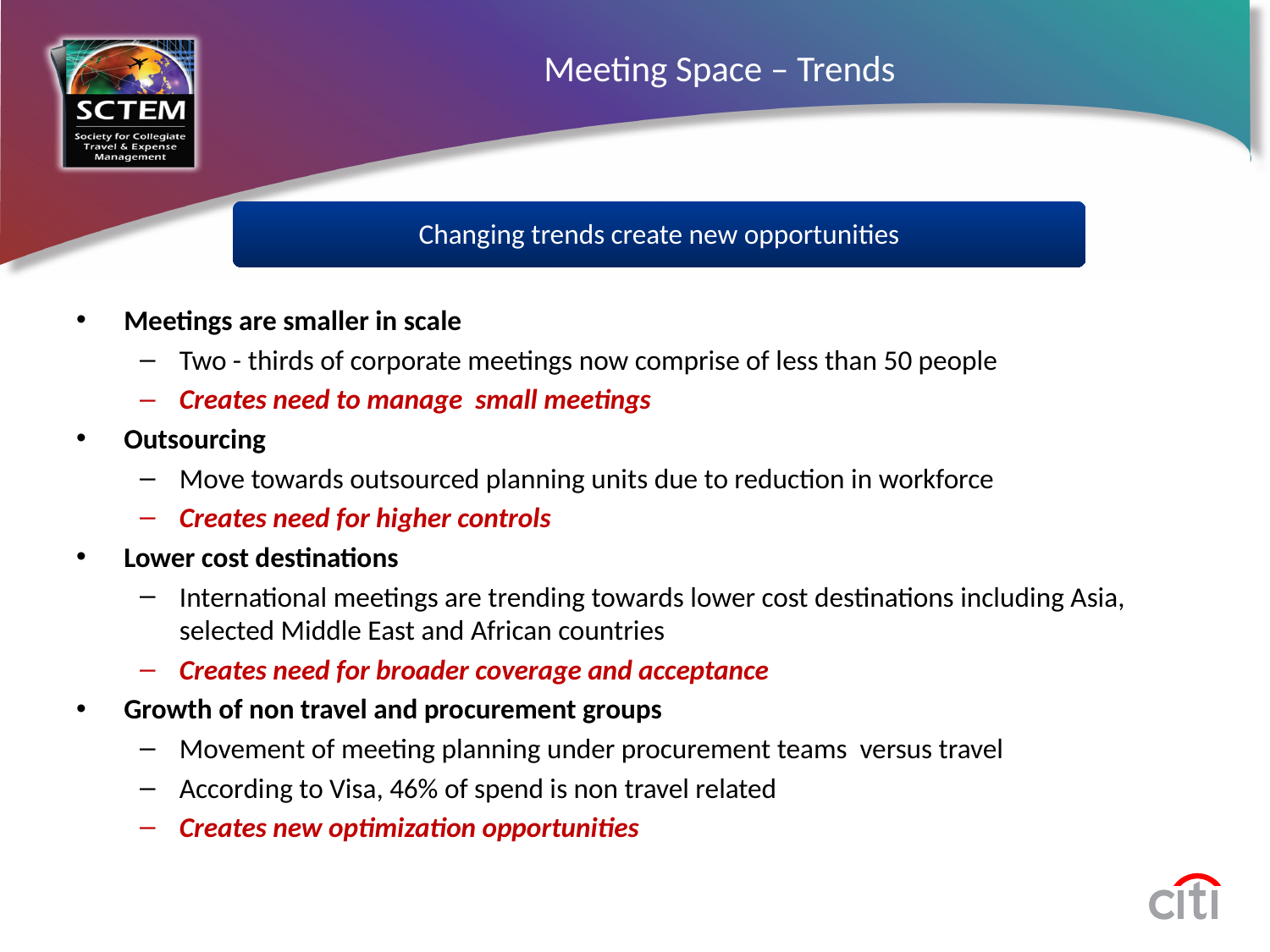

# Meeting Space – Trends
Changing trends create new opportunities
Meetings are smaller in scale
Two - thirds of corporate meetings now comprise of less than 50 people
Creates need to manage  small meetings
Outsourcing
Move towards outsourced planning units due to reduction in workforce
Creates need for higher controls
Lower cost destinations
International meetings are trending towards lower cost destinations including Asia, selected Middle East and African countries
Creates need for broader coverage and acceptance
Growth of non travel and procurement groups
Movement of meeting planning under procurement teams  versus travel
According to Visa, 46% of spend is non travel related
Creates new optimization opportunities